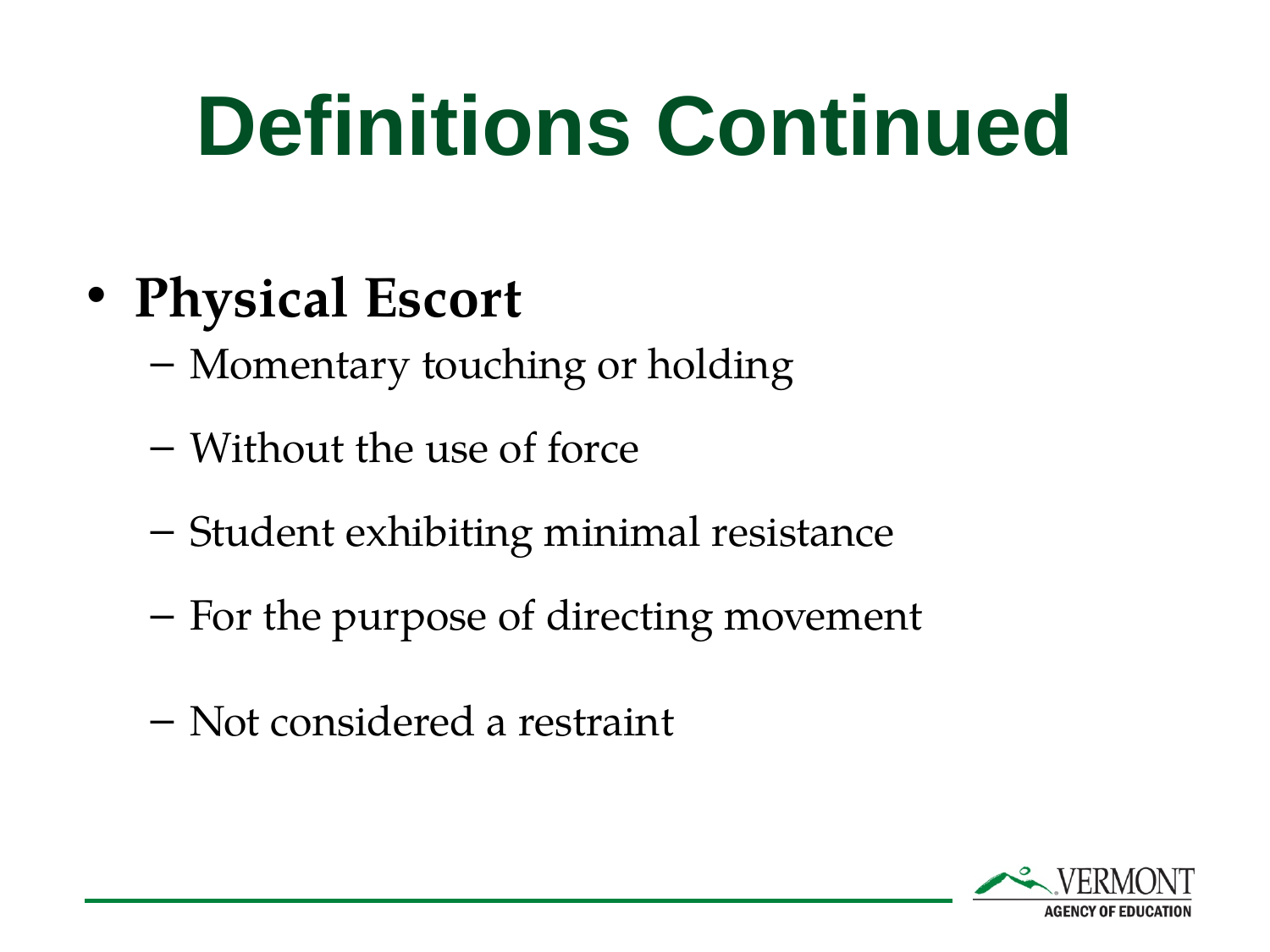

# Definitions Continued
Physical Escort
Momentary touching or holding

Without the use of force

Student exhibiting minimal resistance

For the purpose of directing movement

Not considered a restraint